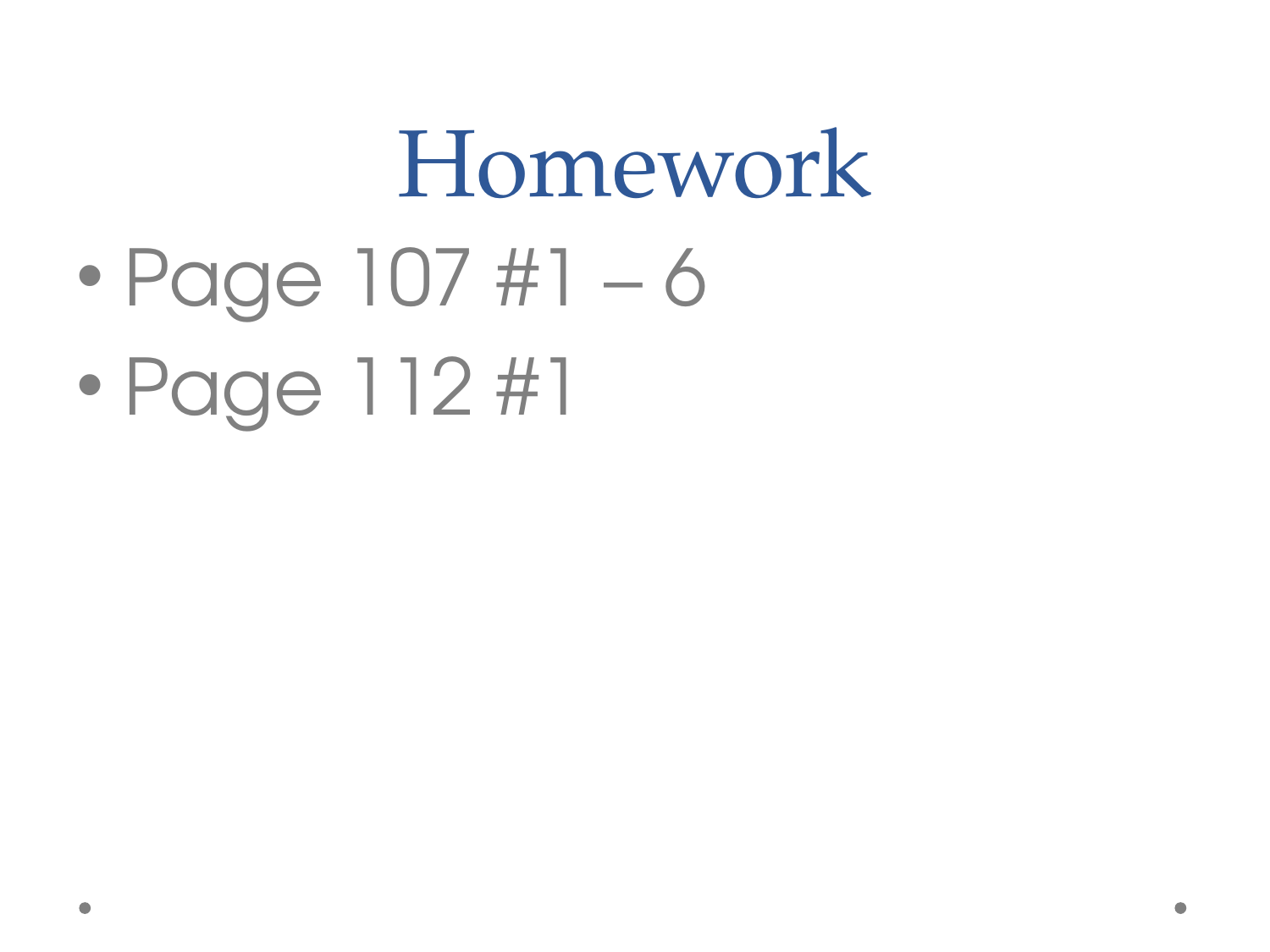

# Homework
Page 107 #1 – 6
Page 112 #1